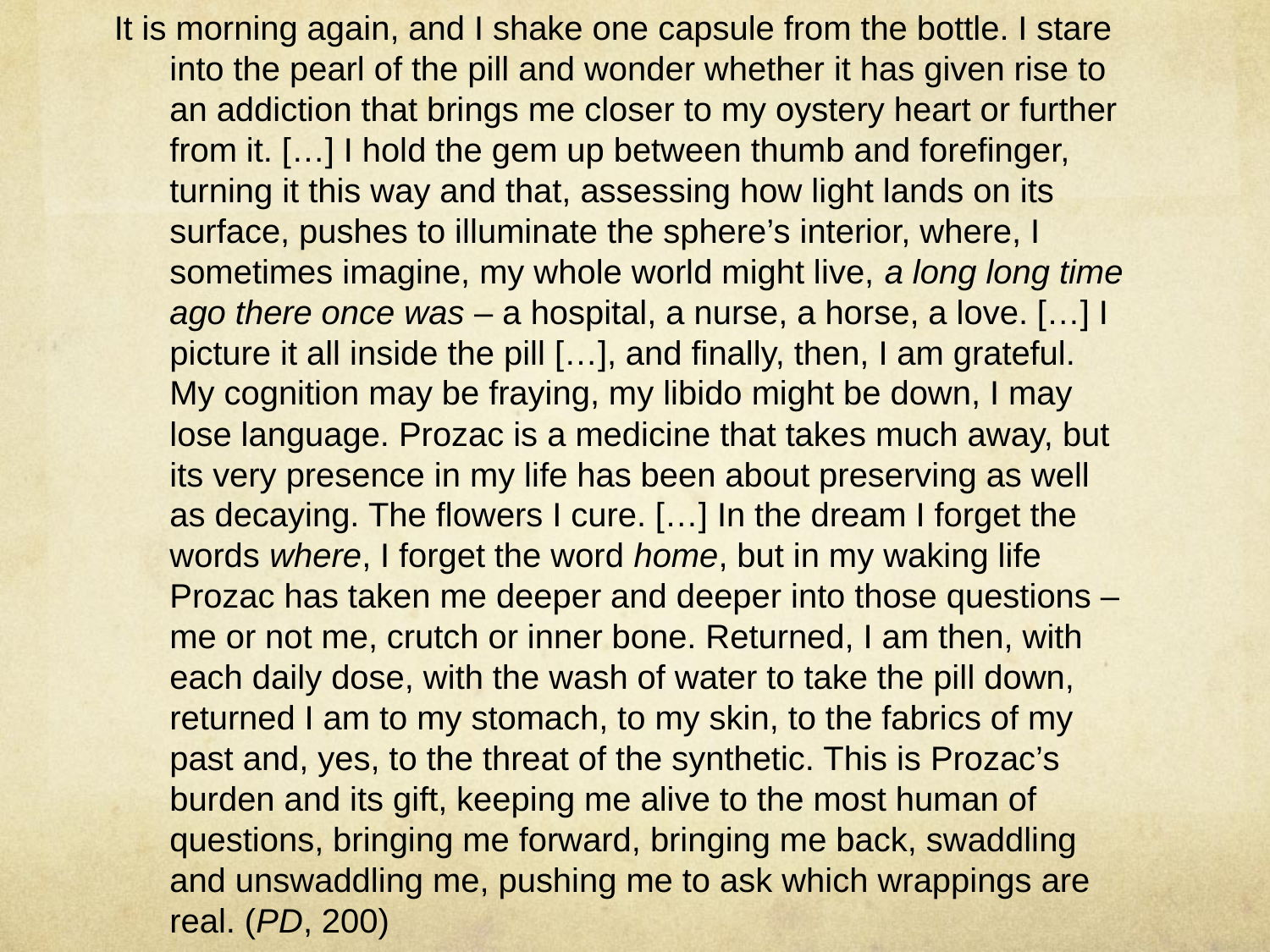

It is morning again, and I shake one capsule from the bottle. I stare into the pearl of the pill and wonder whether it has given rise to an addiction that brings me closer to my oystery heart or further from it. […] I hold the gem up between thumb and forefinger, turning it this way and that, assessing how light lands on its surface, pushes to illuminate the sphere’s interior, where, I sometimes imagine, my whole world might live, a long long time ago there once was – a hospital, a nurse, a horse, a love. […] I picture it all inside the pill […], and finally, then, I am grateful. My cognition may be fraying, my libido might be down, I may lose language. Prozac is a medicine that takes much away, but its very presence in my life has been about preserving as well as decaying. The flowers I cure. […] In the dream I forget the words where, I forget the word home, but in my waking life Prozac has taken me deeper and deeper into those questions – me or not me, crutch or inner bone. Returned, I am then, with each daily dose, with the wash of water to take the pill down, returned I am to my stomach, to my skin, to the fabrics of my past and, yes, to the threat of the synthetic. This is Prozac’s burden and its gift, keeping me alive to the most human of questions, bringing me forward, bringing me back, swaddling and unswaddling me, pushing me to ask which wrappings are real. (PD, 200)